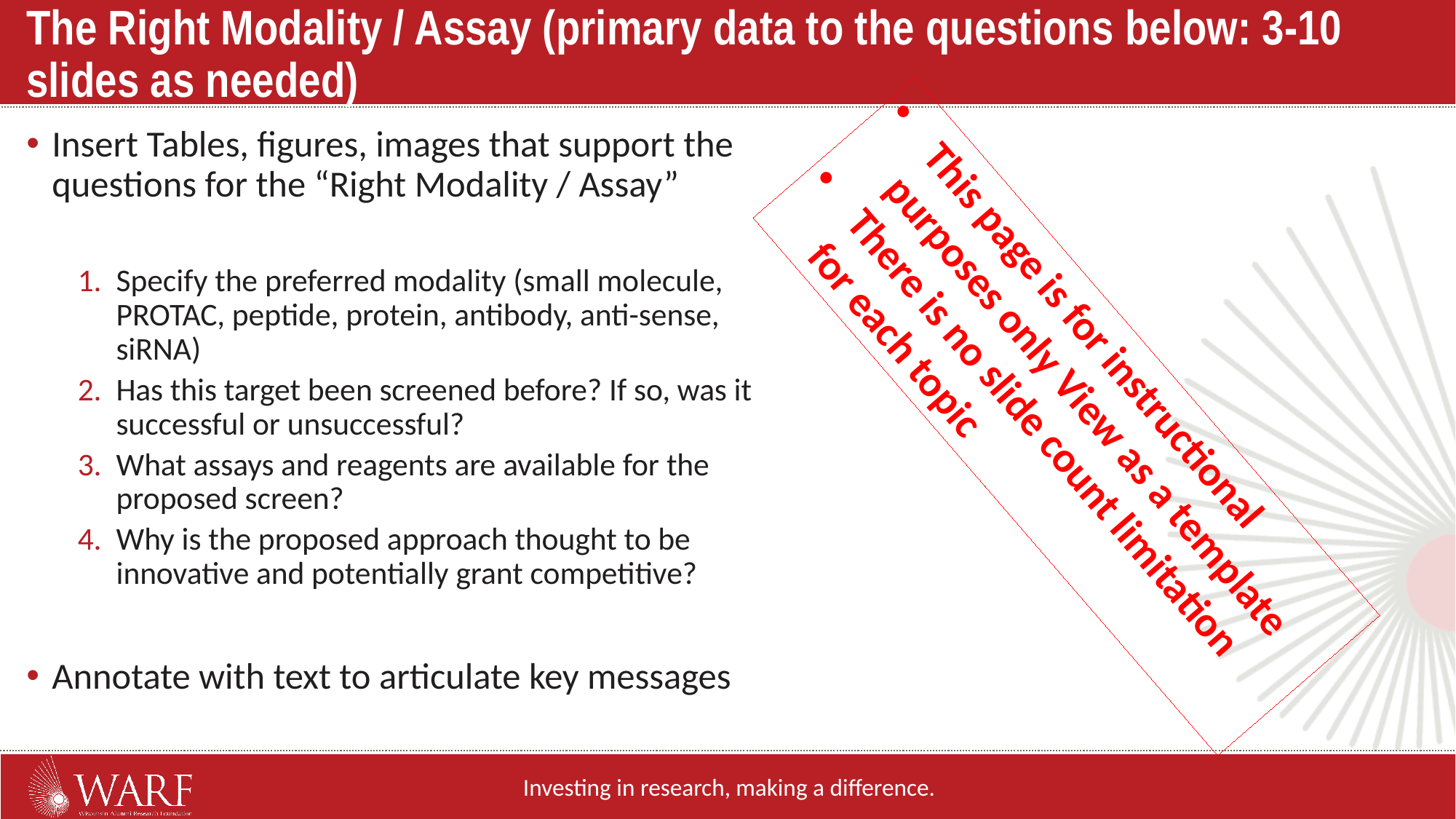

The Right Modality / Assay (primary data to the questions below: 3-10 slides as needed)
Insert Tables, figures, images that support the questions for the “Right Modality / Assay”

Specify the preferred modality (small molecule, PROTAC, peptide, protein, antibody, anti-sense, siRNA)
Has this target been screened before? If so, was it successful or unsuccessful?
What assays and reagents are available for the proposed screen?
Why is the proposed approach thought to be innovative and potentially grant competitive?

Annotate with text to articulate key messages

This page is for instructional purposes only View as a template
There is no slide count limitation for each topic